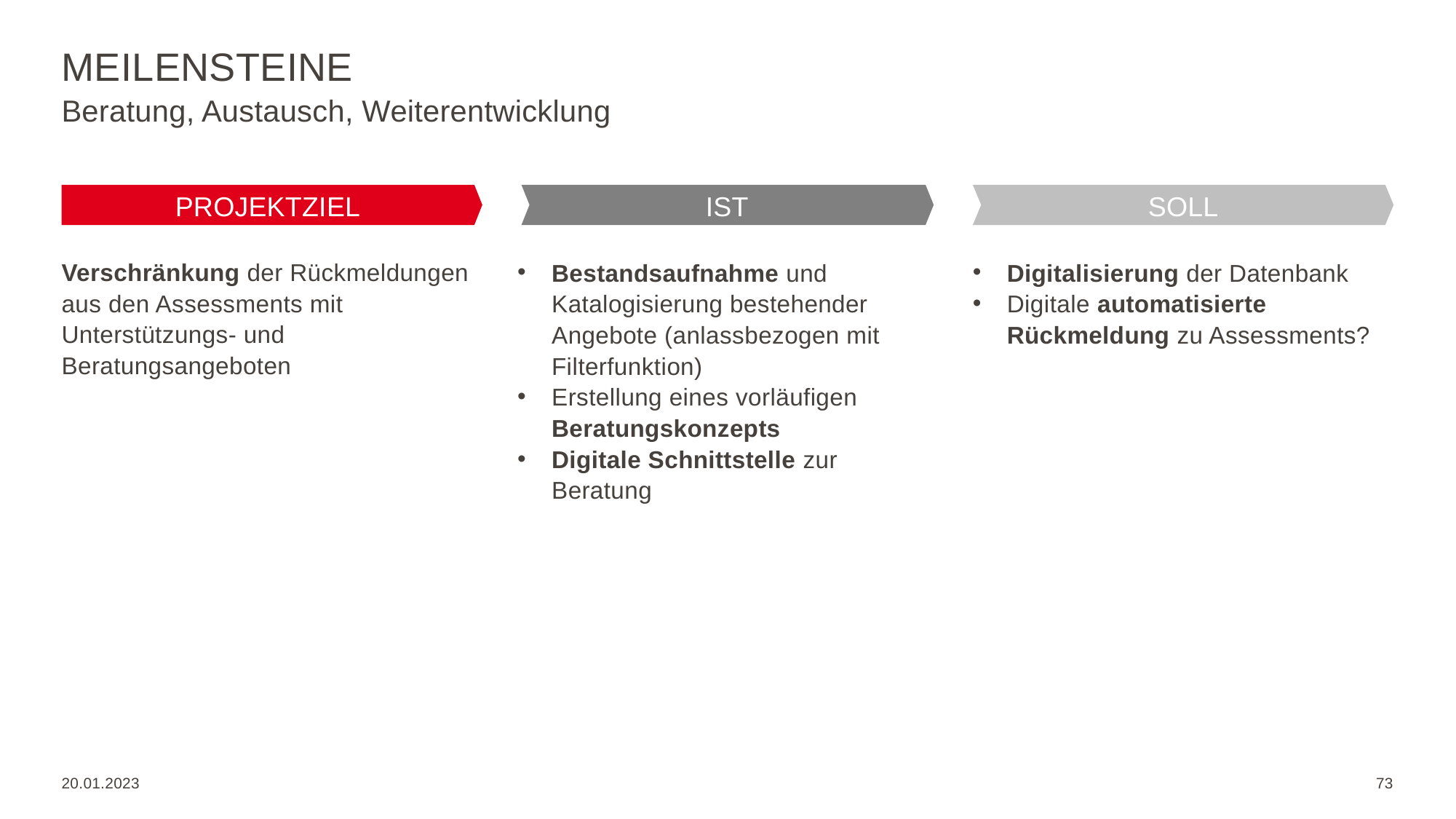

# Meilensteine
Beratung, Austausch, Weiterentwicklung
PROJEKTZIEL
IST
SOLL
Verschränkung der Rückmeldungen aus den Assessments mit Unterstützungs- und Beratungsangeboten

Bestandsaufnahme und Katalogisierung bestehender Angebote (anlassbezogen mit Filterfunktion)
Erstellung eines vorläufigen Beratungskonzepts
Digitale Schnittstelle zur Beratung
Digitalisierung der Datenbank
Digitale automatisierte Rückmeldung zu Assessments?

20.01.2023
73